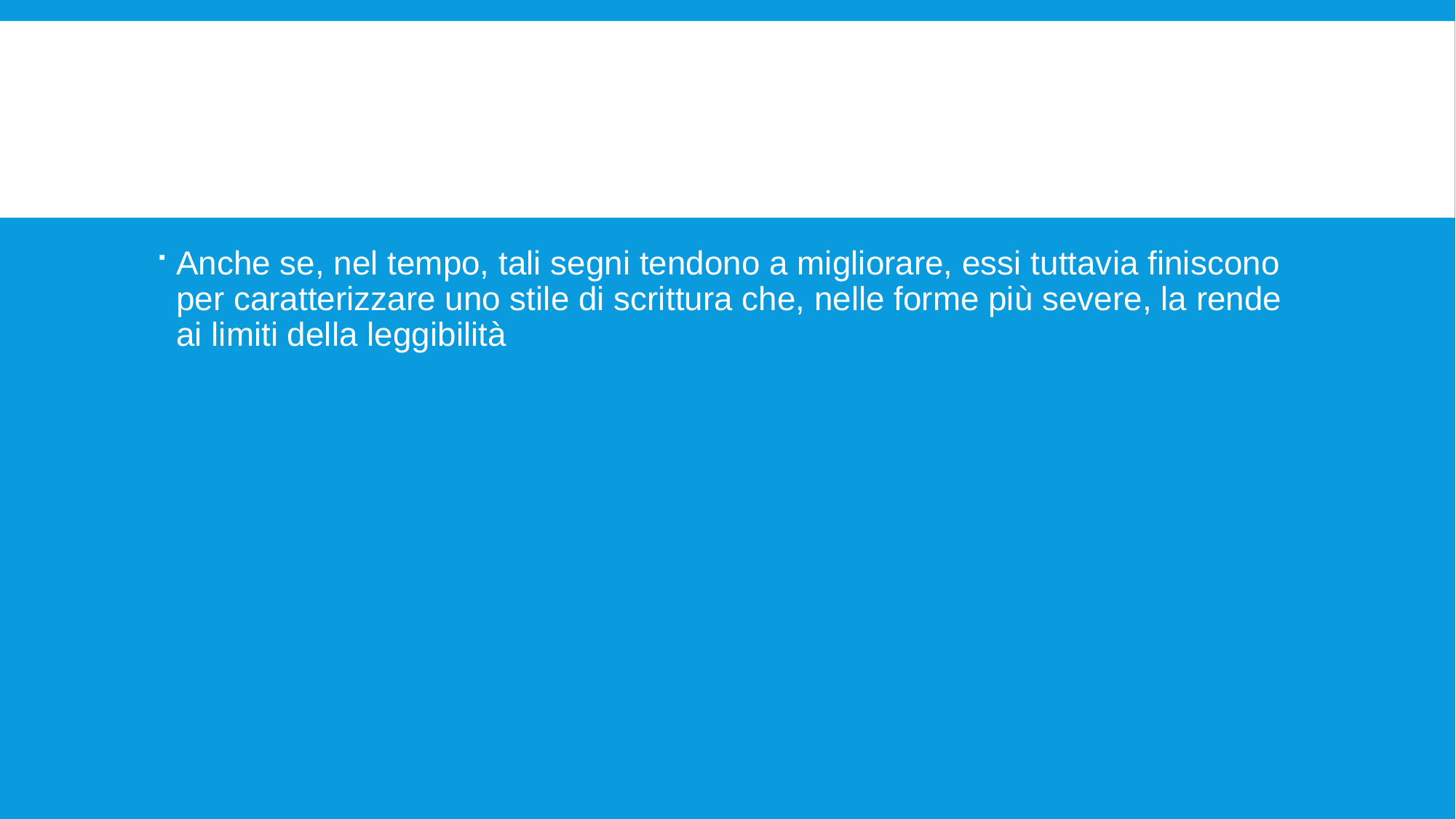

#
Anche se, nel tempo, tali segni tendono a migliorare, essi tuttavia finiscono per caratterizzare uno stile di scrittura che, nelle forme più severe, la rende ai limiti della leggibilità